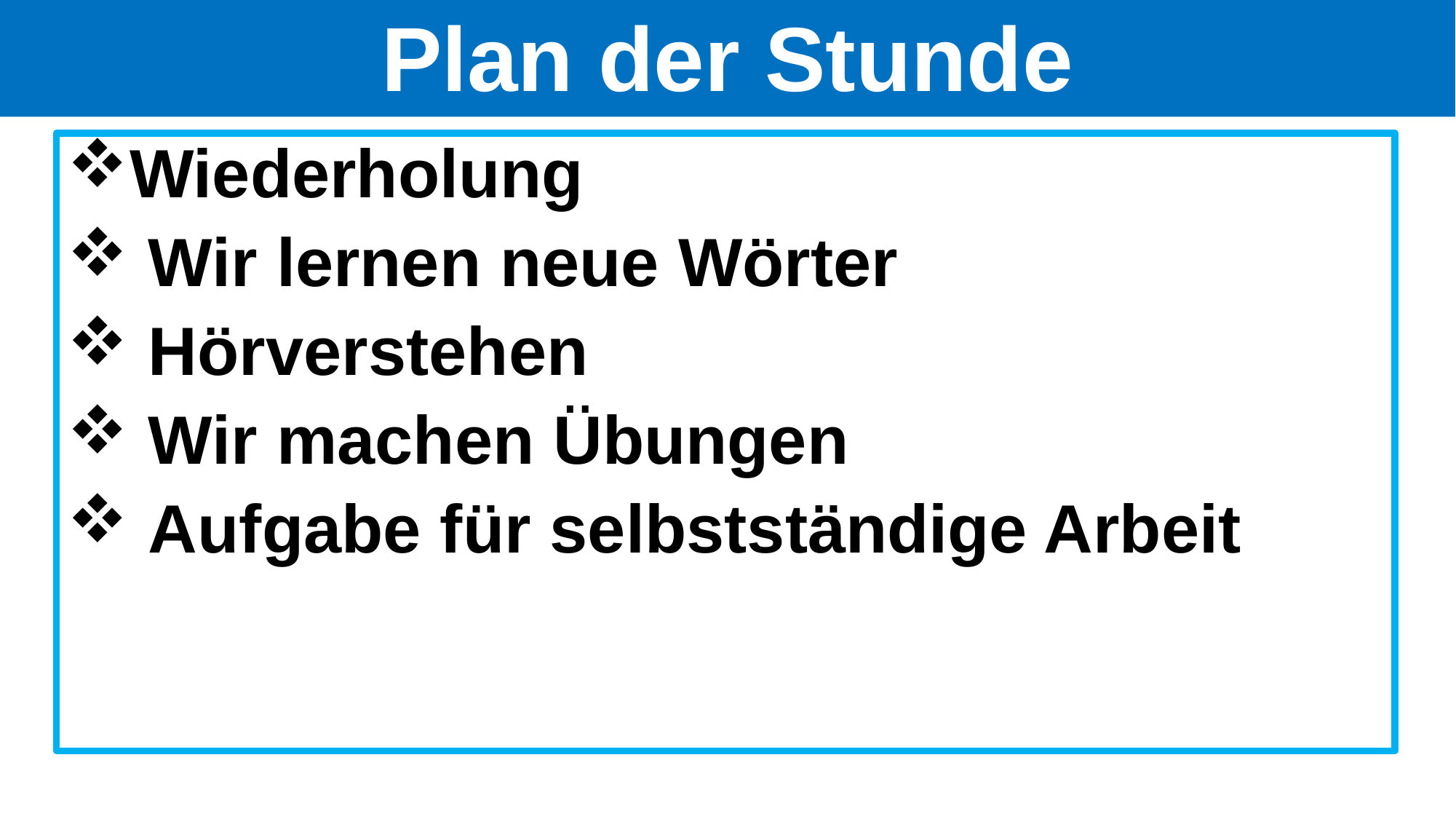

# Plan der Stunde
Wiederholung
 Wir lernen neue Wörter
 Hörverstehen
 Wir machen Übungen
 Aufgabe für selbstständige Arbeit